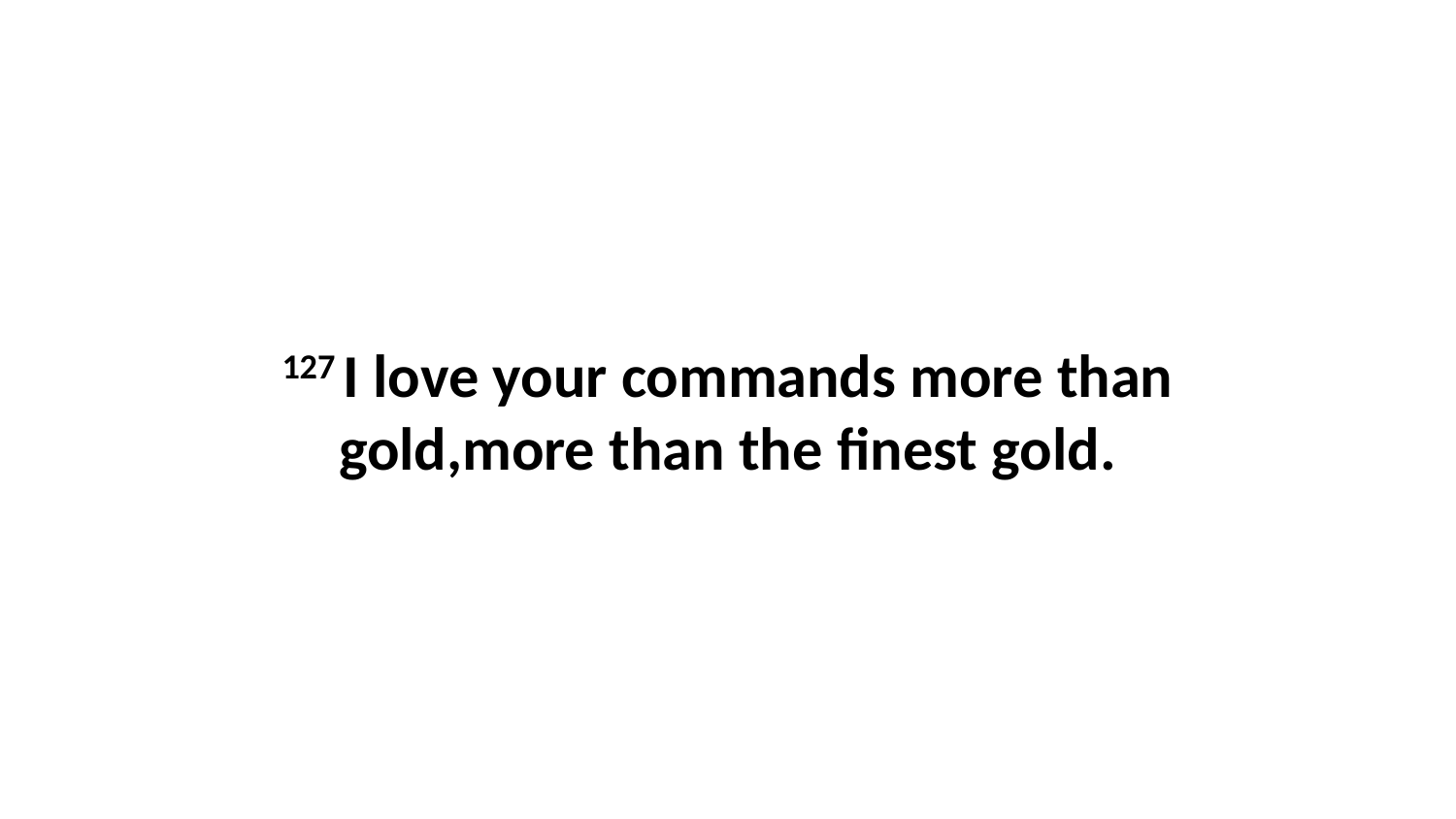

127 I love your commands more than gold,more than the finest gold.